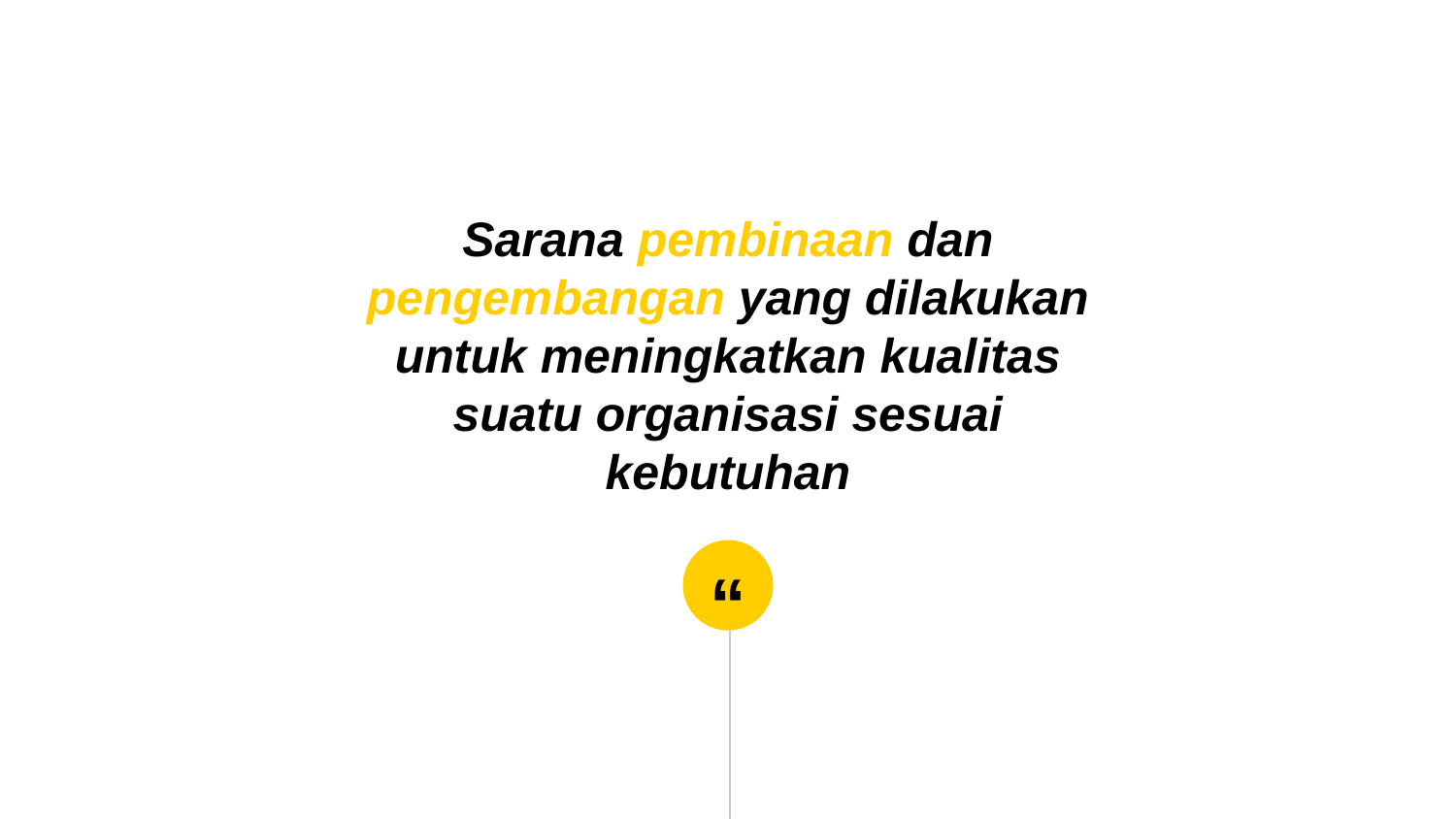

Sarana pembinaan dan pengembangan yang dilakukan untuk meningkatkan kualitas suatu organisasi sesuai kebutuhan